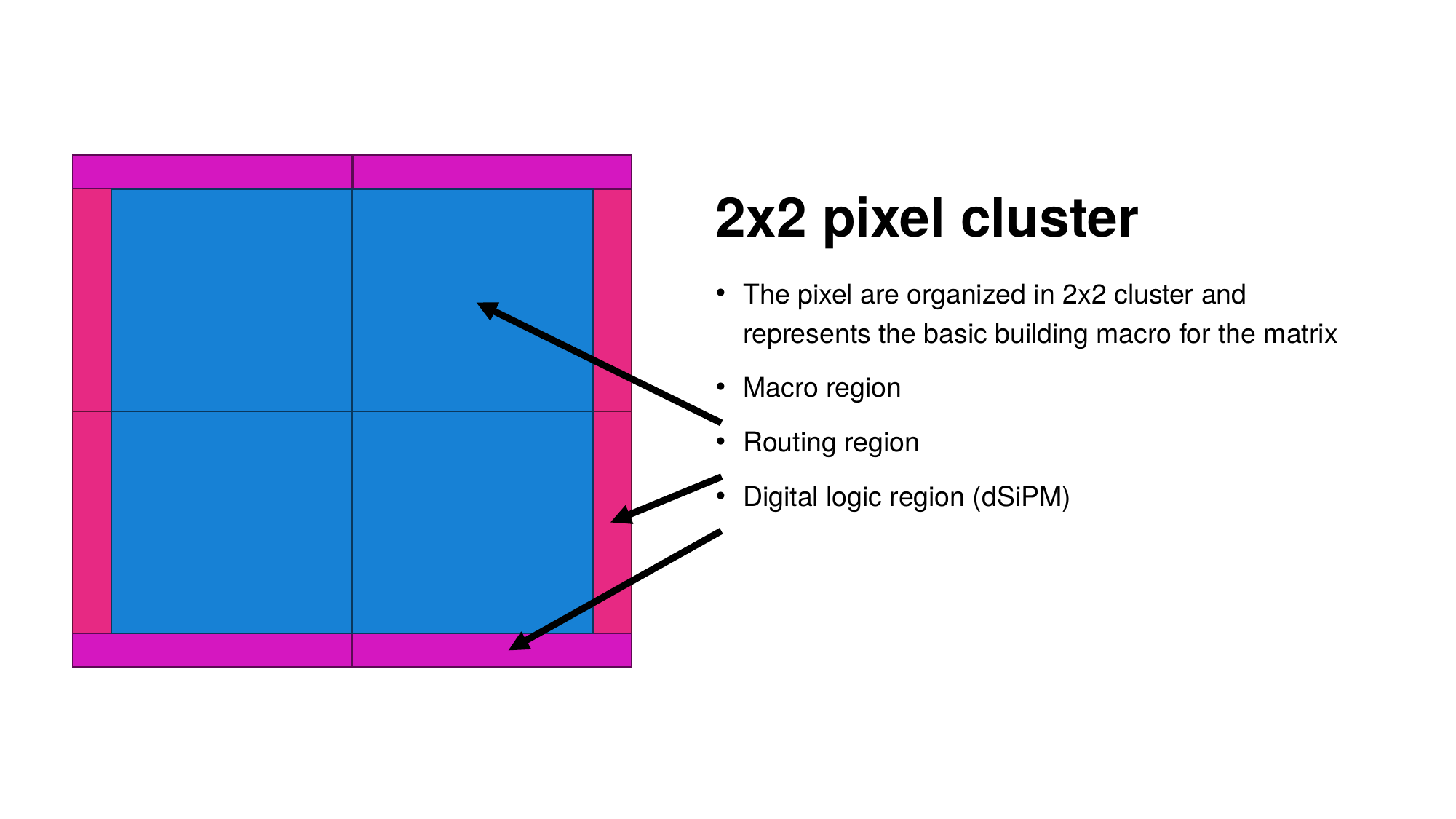

# 2x2 pixel cluster

The pixel are organized in 2x2 cluster and represents the basic building macro for the matrix
Macro region
Routing region
Digital logic region (dSiPM)